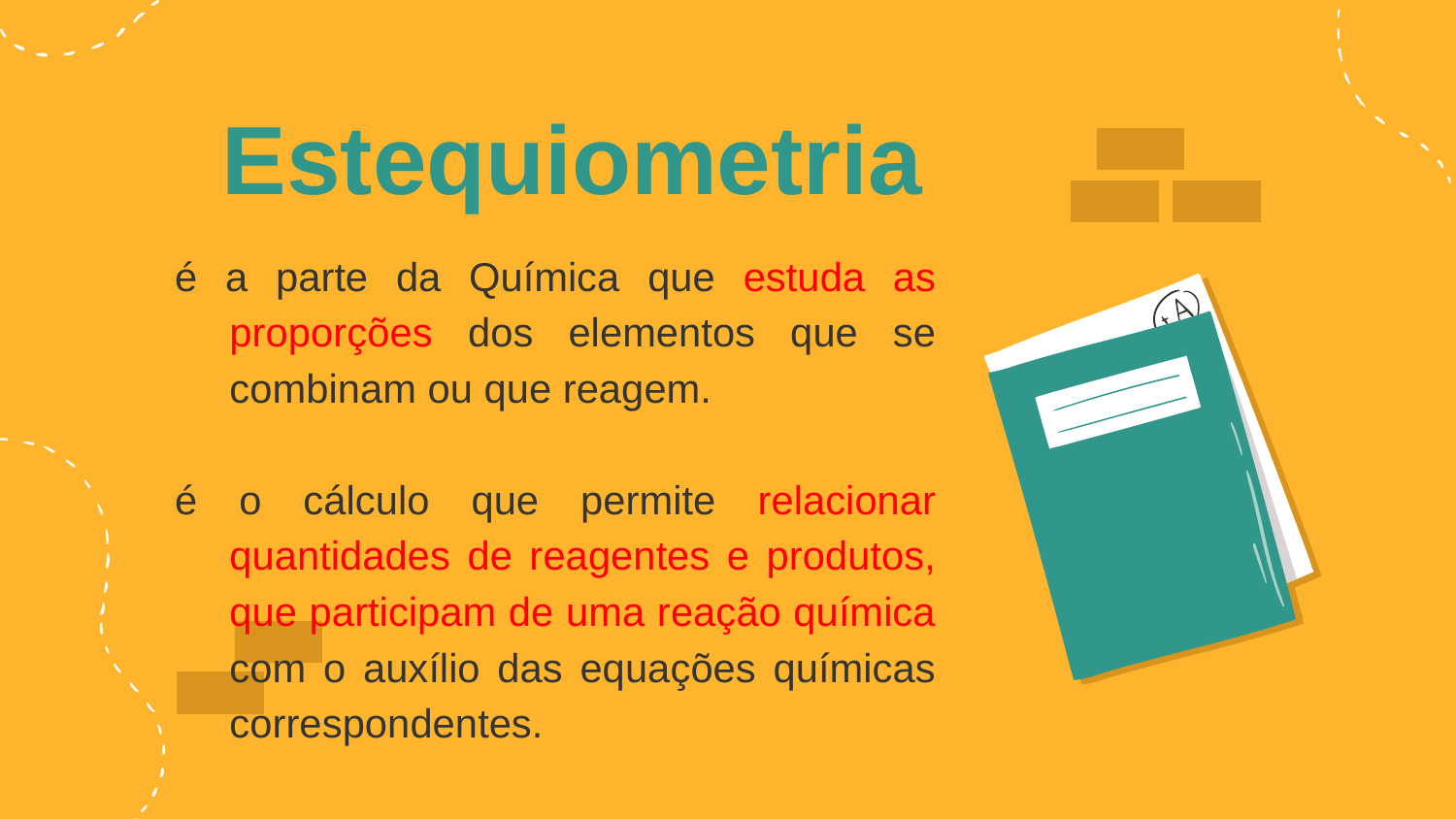

# Estequiometria
é a parte da Química que estuda as proporções dos elementos que se combinam ou que reagem.

é o cálculo que permite relacionar quantidades de reagentes e produtos, que participam de uma reação química com o auxílio das equações químicas correspondentes.